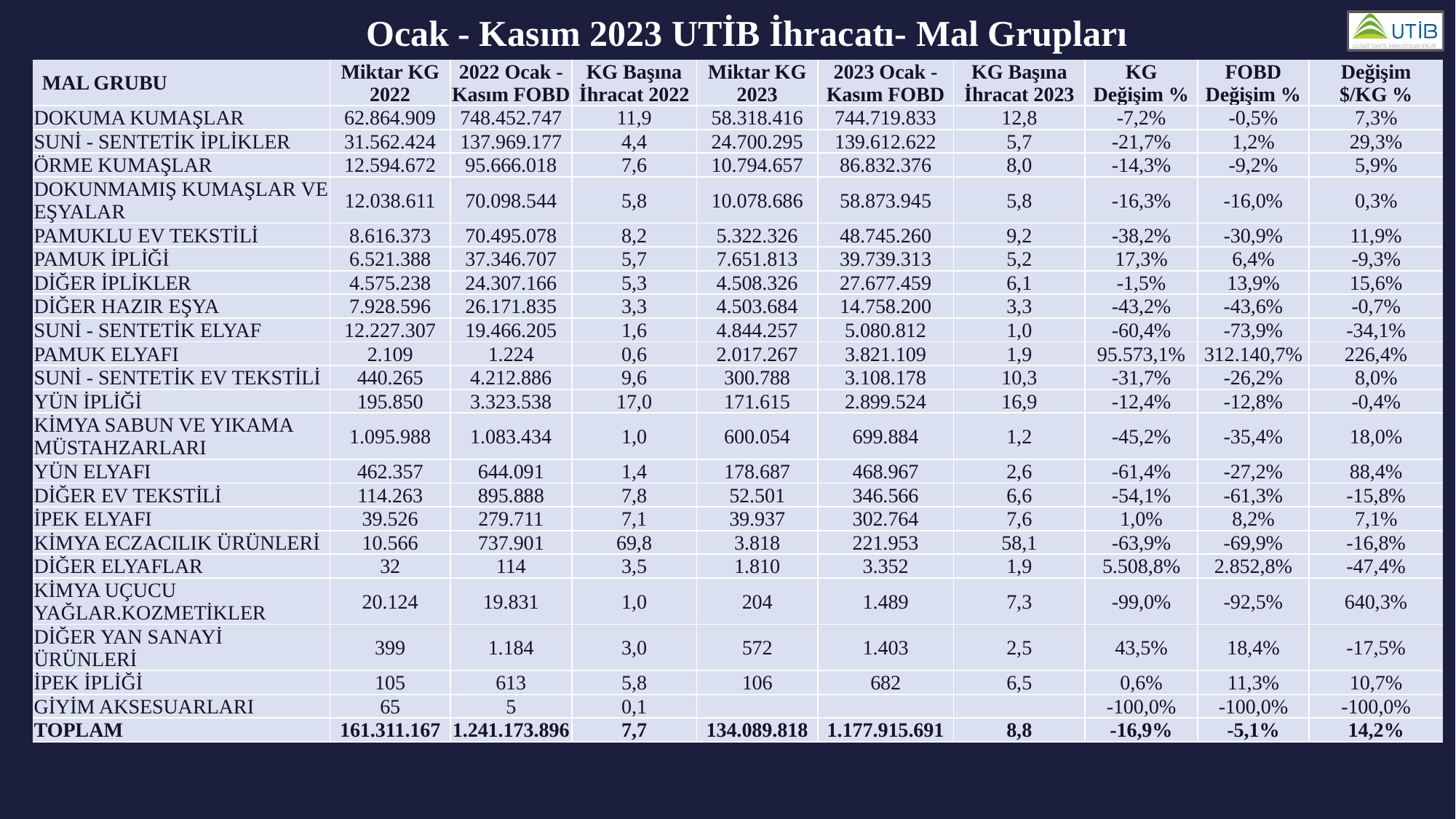

Ocak - Kasım 2023 UTİB İhracatı- Mal Grupları
| MAL GRUBU | Miktar KG 2022 | 2022 Ocak - Kasım FOBD | KG Başına İhracat 2022 | Miktar KG 2023 | 2023 Ocak - Kasım FOBD | KG Başına İhracat 2023 | KG Değişim % | FOBD Değişim % | Değişim $/KG % |
| --- | --- | --- | --- | --- | --- | --- | --- | --- | --- |
| DOKUMA KUMAŞLAR | 62.864.909 | 748.452.747 | 11,9 | 58.318.416 | 744.719.833 | 12,8 | -7,2% | -0,5% | 7,3% |
| SUNİ - SENTETİK İPLİKLER | 31.562.424 | 137.969.177 | 4,4 | 24.700.295 | 139.612.622 | 5,7 | -21,7% | 1,2% | 29,3% |
| ÖRME KUMAŞLAR | 12.594.672 | 95.666.018 | 7,6 | 10.794.657 | 86.832.376 | 8,0 | -14,3% | -9,2% | 5,9% |
| DOKUNMAMIŞ KUMAŞLAR VE EŞYALAR | 12.038.611 | 70.098.544 | 5,8 | 10.078.686 | 58.873.945 | 5,8 | -16,3% | -16,0% | 0,3% |
| PAMUKLU EV TEKSTİLİ | 8.616.373 | 70.495.078 | 8,2 | 5.322.326 | 48.745.260 | 9,2 | -38,2% | -30,9% | 11,9% |
| PAMUK İPLİĞİ | 6.521.388 | 37.346.707 | 5,7 | 7.651.813 | 39.739.313 | 5,2 | 17,3% | 6,4% | -9,3% |
| DİĞER İPLİKLER | 4.575.238 | 24.307.166 | 5,3 | 4.508.326 | 27.677.459 | 6,1 | -1,5% | 13,9% | 15,6% |
| DİĞER HAZIR EŞYA | 7.928.596 | 26.171.835 | 3,3 | 4.503.684 | 14.758.200 | 3,3 | -43,2% | -43,6% | -0,7% |
| SUNİ - SENTETİK ELYAF | 12.227.307 | 19.466.205 | 1,6 | 4.844.257 | 5.080.812 | 1,0 | -60,4% | -73,9% | -34,1% |
| PAMUK ELYAFI | 2.109 | 1.224 | 0,6 | 2.017.267 | 3.821.109 | 1,9 | 95.573,1% | 312.140,7% | 226,4% |
| SUNİ - SENTETİK EV TEKSTİLİ | 440.265 | 4.212.886 | 9,6 | 300.788 | 3.108.178 | 10,3 | -31,7% | -26,2% | 8,0% |
| YÜN İPLİĞİ | 195.850 | 3.323.538 | 17,0 | 171.615 | 2.899.524 | 16,9 | -12,4% | -12,8% | -0,4% |
| KİMYA SABUN VE YIKAMA MÜSTAHZARLARI | 1.095.988 | 1.083.434 | 1,0 | 600.054 | 699.884 | 1,2 | -45,2% | -35,4% | 18,0% |
| YÜN ELYAFI | 462.357 | 644.091 | 1,4 | 178.687 | 468.967 | 2,6 | -61,4% | -27,2% | 88,4% |
| DİĞER EV TEKSTİLİ | 114.263 | 895.888 | 7,8 | 52.501 | 346.566 | 6,6 | -54,1% | -61,3% | -15,8% |
| İPEK ELYAFI | 39.526 | 279.711 | 7,1 | 39.937 | 302.764 | 7,6 | 1,0% | 8,2% | 7,1% |
| KİMYA ECZACILIK ÜRÜNLERİ | 10.566 | 737.901 | 69,8 | 3.818 | 221.953 | 58,1 | -63,9% | -69,9% | -16,8% |
| DİĞER ELYAFLAR | 32 | 114 | 3,5 | 1.810 | 3.352 | 1,9 | 5.508,8% | 2.852,8% | -47,4% |
| KİMYA UÇUCU YAĞLAR.KOZMETİKLER | 20.124 | 19.831 | 1,0 | 204 | 1.489 | 7,3 | -99,0% | -92,5% | 640,3% |
| DİĞER YAN SANAYİ ÜRÜNLERİ | 399 | 1.184 | 3,0 | 572 | 1.403 | 2,5 | 43,5% | 18,4% | -17,5% |
| İPEK İPLİĞİ | 105 | 613 | 5,8 | 106 | 682 | 6,5 | 0,6% | 11,3% | 10,7% |
| GİYİM AKSESUARLARI | 65 | 5 | 0,1 |  |  |  | -100,0% | -100,0% | -100,0% |
| TOPLAM | 161.311.167 | 1.241.173.896 | 7,7 | 134.089.818 | 1.177.915.691 | 8,8 | -16,9% | -5,1% | 14,2% |